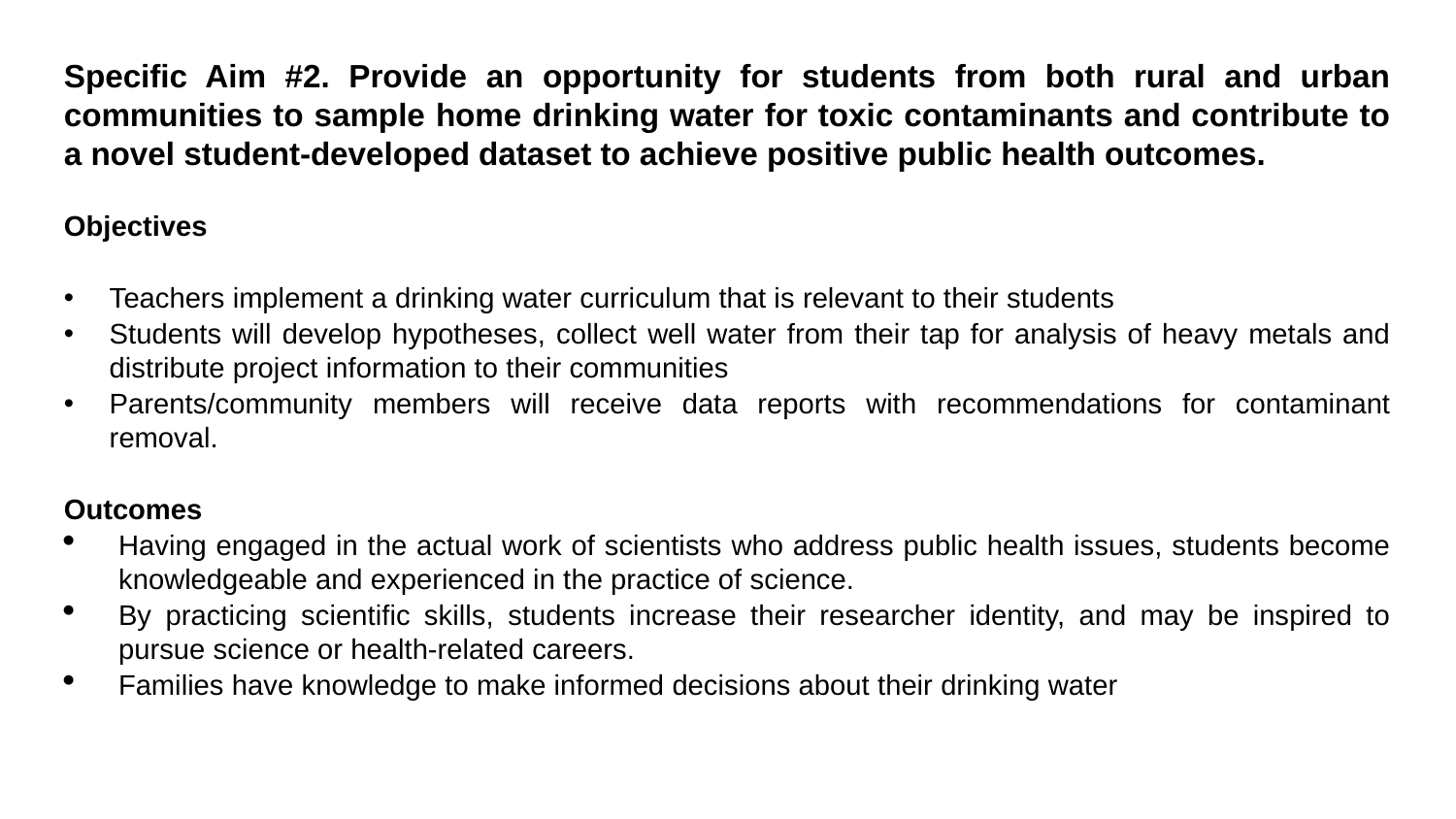

Specific Aim #2. Provide an opportunity for students from both rural and urban communities to sample home drinking water for toxic contaminants and contribute to a novel student-developed dataset to achieve positive public health outcomes.

Objectives

Teachers implement a drinking water curriculum that is relevant to their students
Students will develop hypotheses, collect well water from their tap for analysis of heavy metals and distribute project information to their communities
Parents/community members will receive data reports with recommendations for contaminant removal.

Outcomes
Having engaged in the actual work of scientists who address public health issues, students become knowledgeable and experienced in the practice of science.
By practicing scientific skills, students increase their researcher identity, and may be inspired to pursue science or health-related careers.
Families have knowledge to make informed decisions about their drinking water